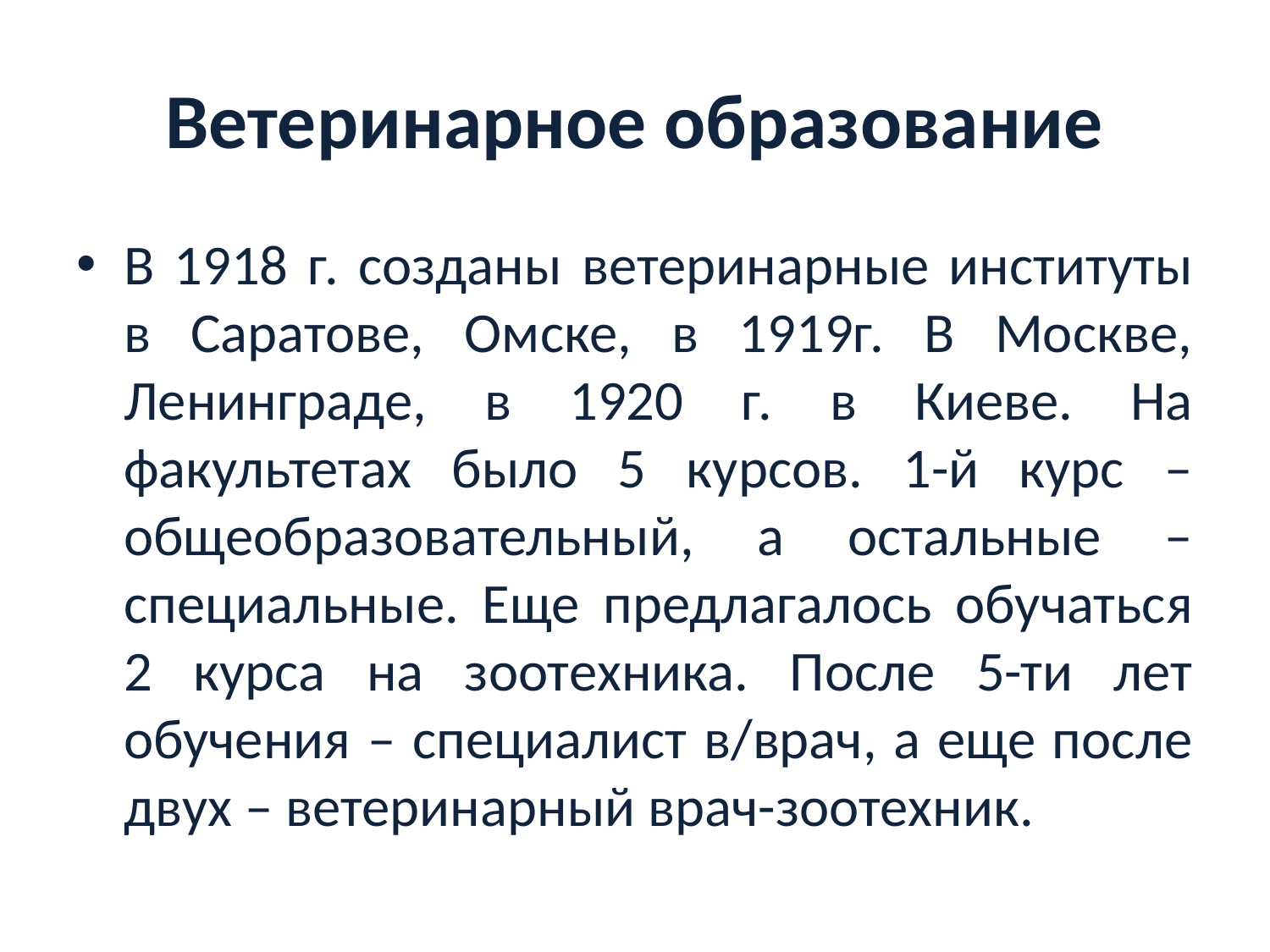

# Ветеринарное образование
В 1918 г. созданы ветеринарные институты в Саратове, Омске, в 1919г. В Москве, Ленинграде, в 1920 г. в Киеве. На факультетах было 5 курсов. 1-й курс – общеобразовательный, а остальные – специальные. Еще предлагалось обучаться 2 курса на зоотехника. После 5-ти лет обучения – специалист в/врач, а еще после двух – ветеринарный врач-зоотехник.